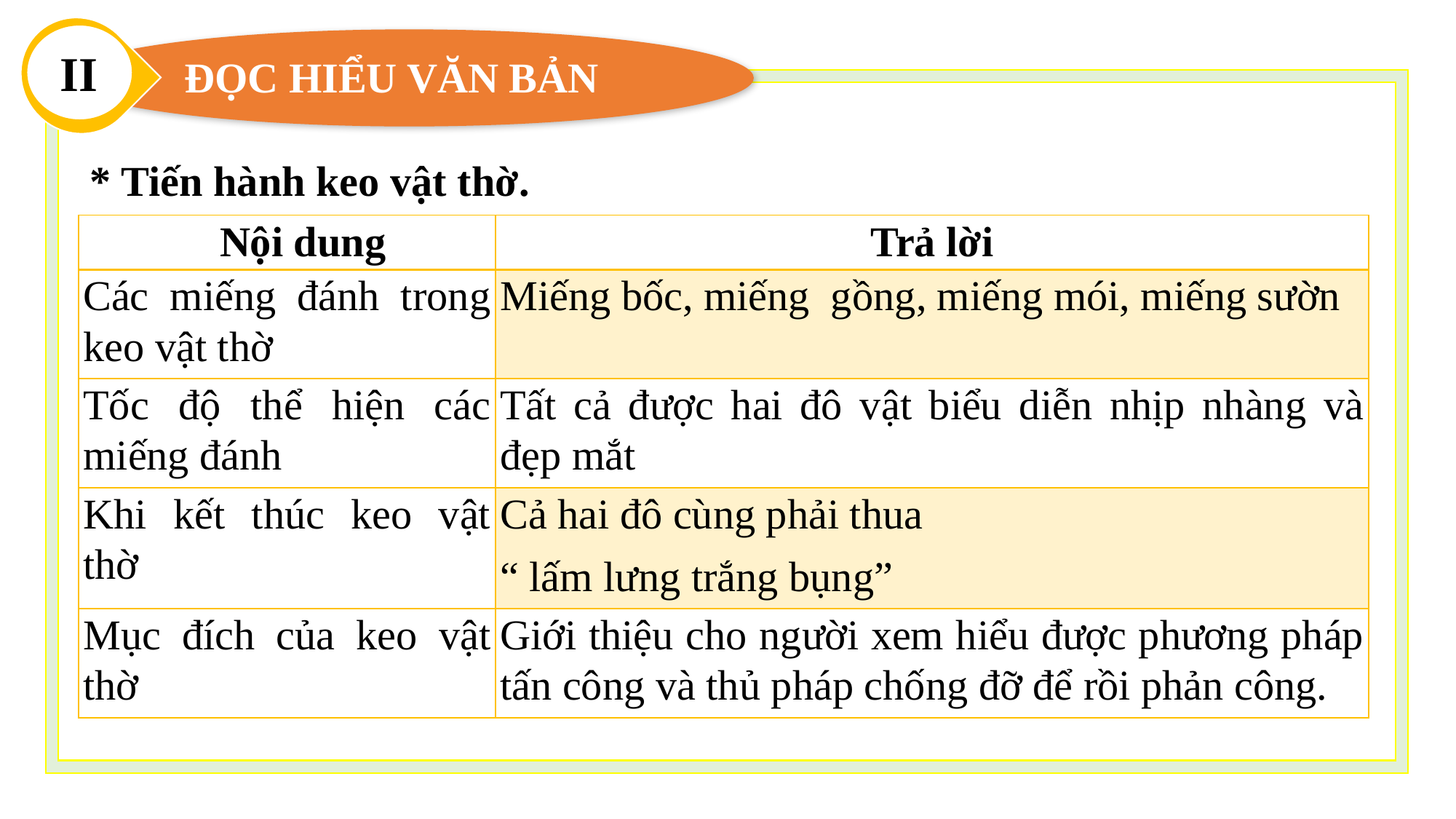

II
ĐỌC HIỂU VĂN BẢN

* Tiến hành keo vật thờ.
| Nội dung | Trả lời |
| --- | --- |
| Các miếng đánh trong keo vật thờ | Miếng bốc, miếng gồng, miếng mói, miếng sườn |
| Tốc độ thể hiện các miếng đánh | Tất cả được hai đô vật biểu diễn nhịp nhàng và đẹp mắt |
| Khi kết thúc keo vật thờ | Cả hai đô cùng phải thua “ lấm lưng trắng bụng” |
| Mục đích của keo vật thờ | Giới thiệu cho người xem hiểu được phương pháp tấn công và thủ pháp chống đỡ để rồi phản công. |